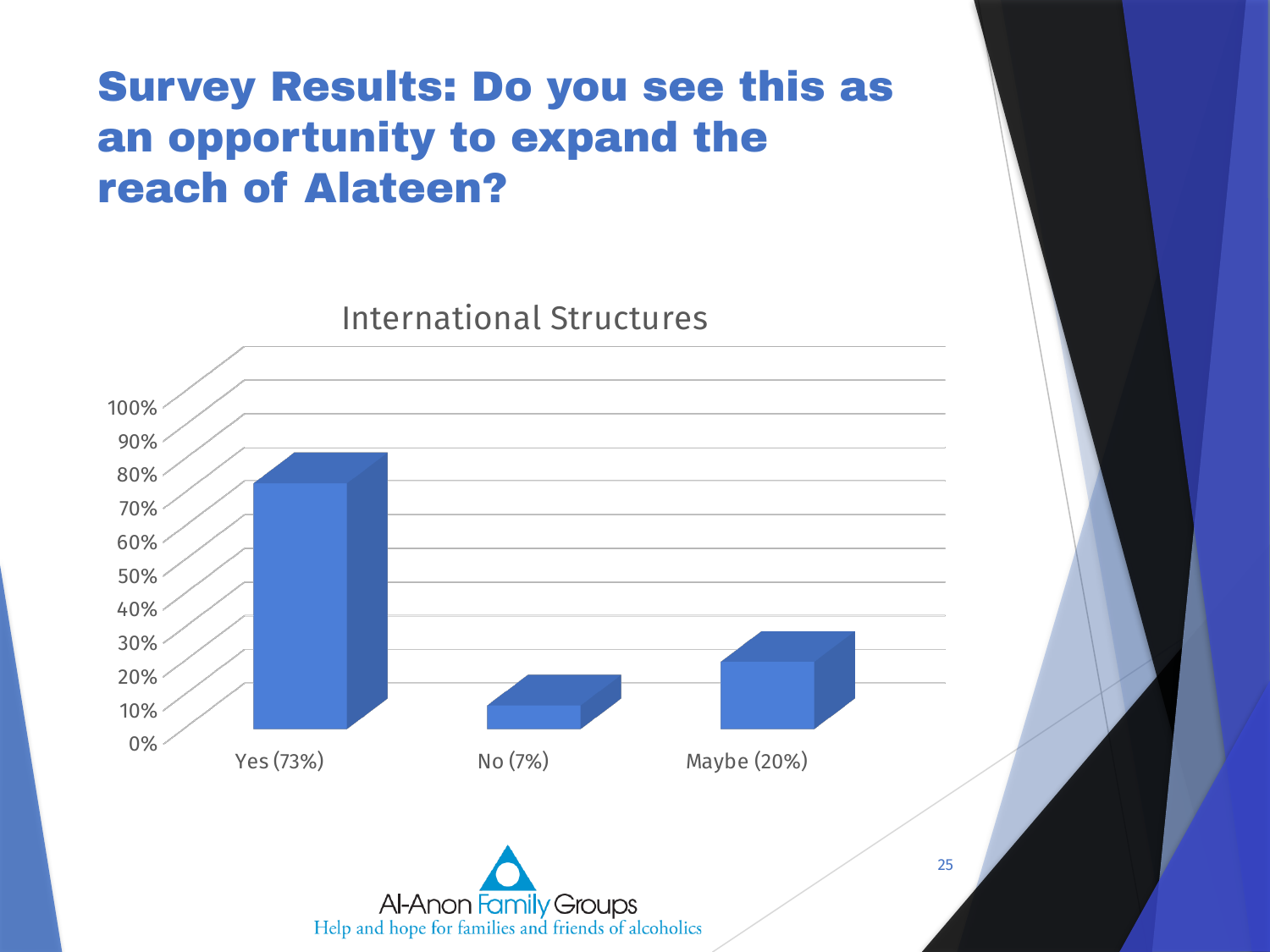

# Survey Results: Do you see this as an opportunity to expand the reach of Alateen?

[unsupported chart]

25